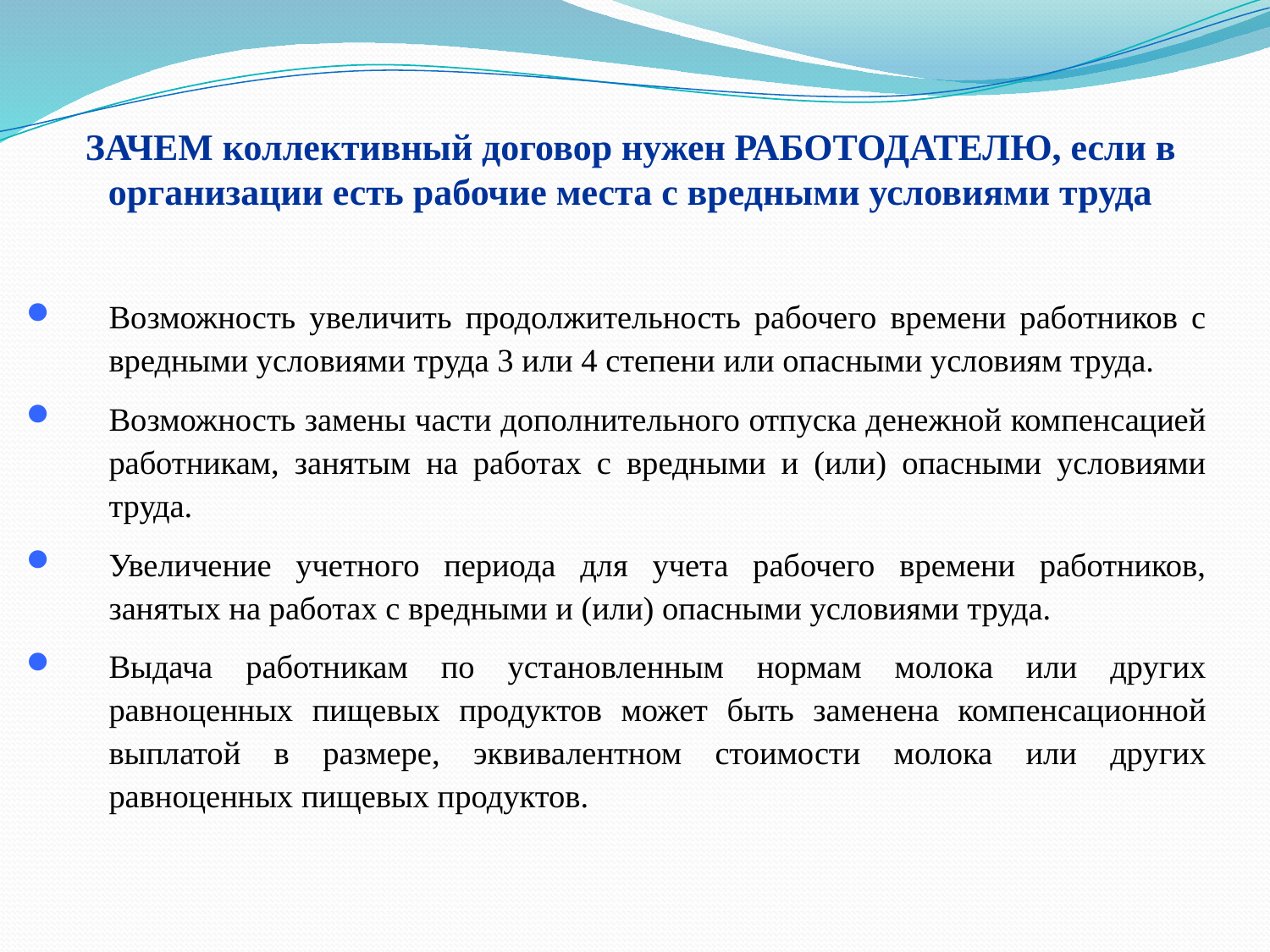

# ЗАЧЕМ коллективный договор нужен РАБОТОДАТЕЛЮ, если в организации есть рабочие места с вредными условиями труда

Возможность увеличить продолжительность рабочего времени работников с вредными условиями труда 3 или 4 степени или опасными условиям труда.
Возможность замены части дополнительного отпуска денежной компенсацией работникам, занятым на работах с вредными и (или) опасными условиями труда.
Увеличение учетного периода для учета рабочего времени работников, занятых на работах с вредными и (или) опасными условиями труда.
Выдача работникам по установленным нормам молока или других равноценных пищевых продуктов может быть заменена компенсационной выплатой в размере, эквивалентном стоимости молока или других равноценных пищевых продуктов.